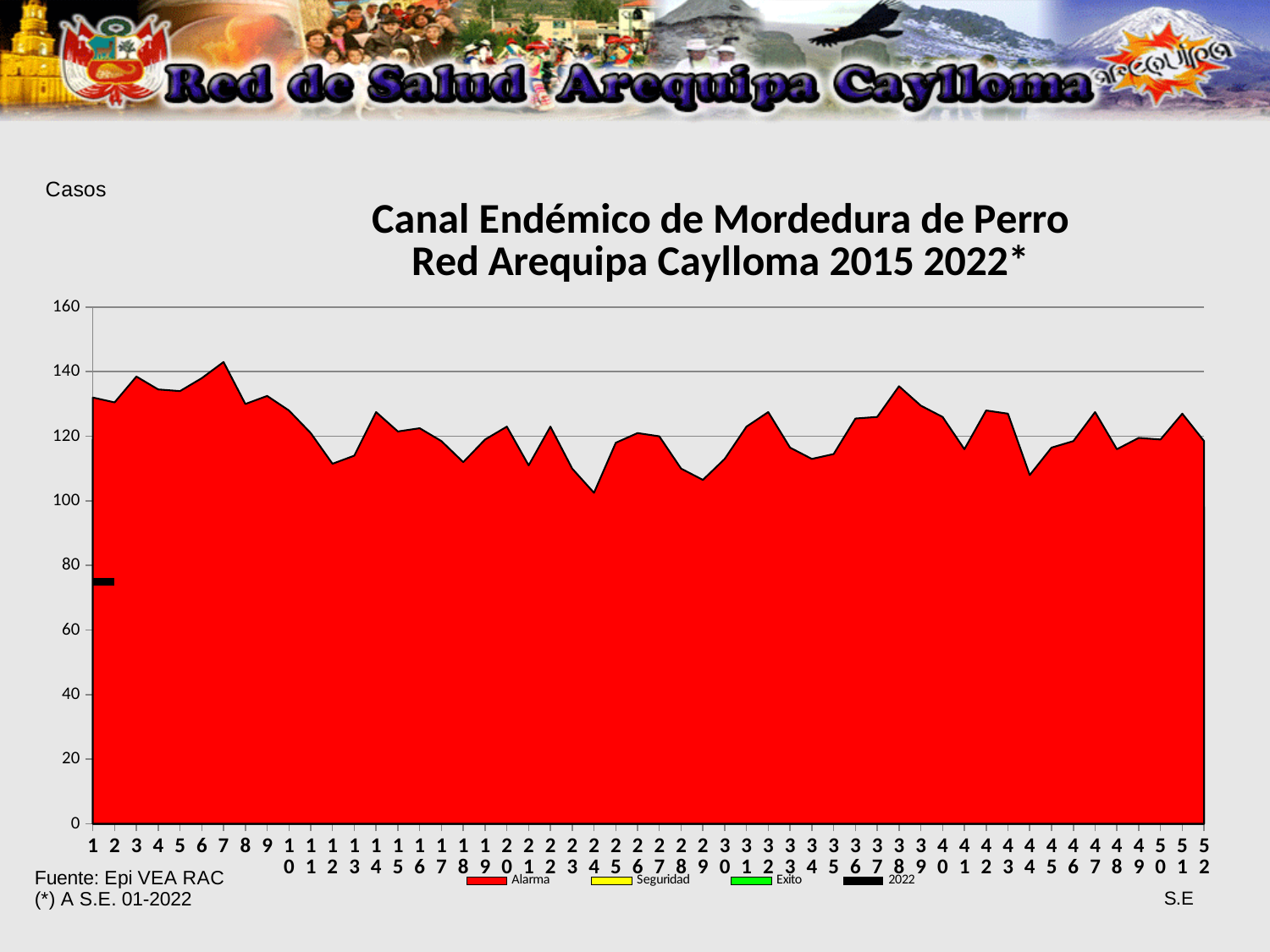

### Chart: Canal Endémico de Mordedura de Perro
Red Arequipa Caylloma 2015 2022*

| Category |  |  |  | 2022 |
|---|---|---|---|---|